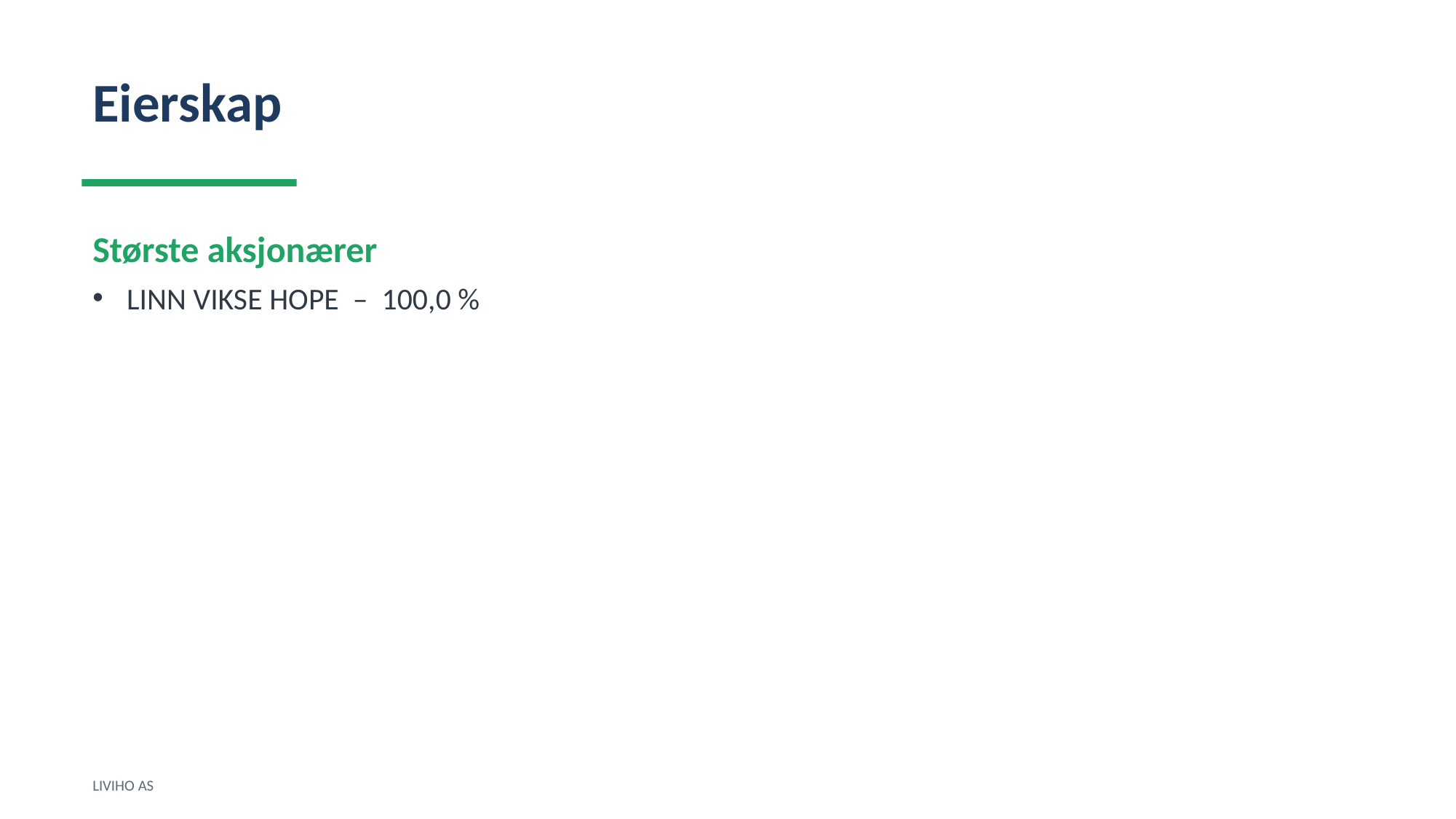

Eierskap

Største aksjonærer
LINN VIKSE HOPE  –  100,0 %
LIVIHO AS